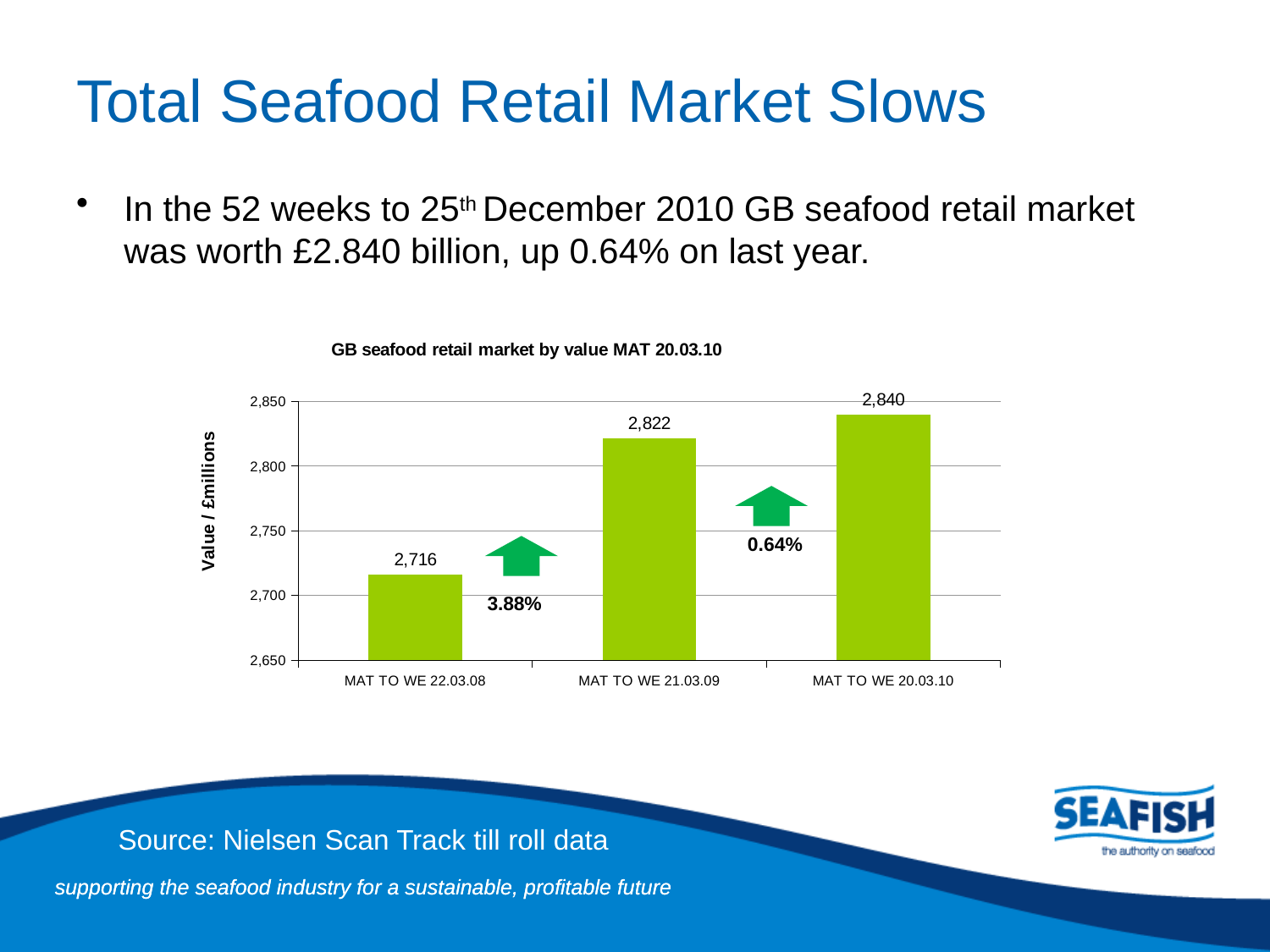

# Total Seafood Retail Market Slows
In the 52 weeks to 25th December 2010 GB seafood retail market was worth £2.840 billion, up 0.64% on last year.

### Chart: GB seafood retail market by value MAT 20.03.10

| Category | SEAFOOD |
|---|---|
| MAT TO WE 22.03.08 | 2716.0084639999964 |
| MAT TO WE 21.03.09 | 2821.5806599999987 |
| MAT TO WE 20.03.10 | 2839.7655839999998 |

0.64%
Source: Nielsen Scan Track till roll data